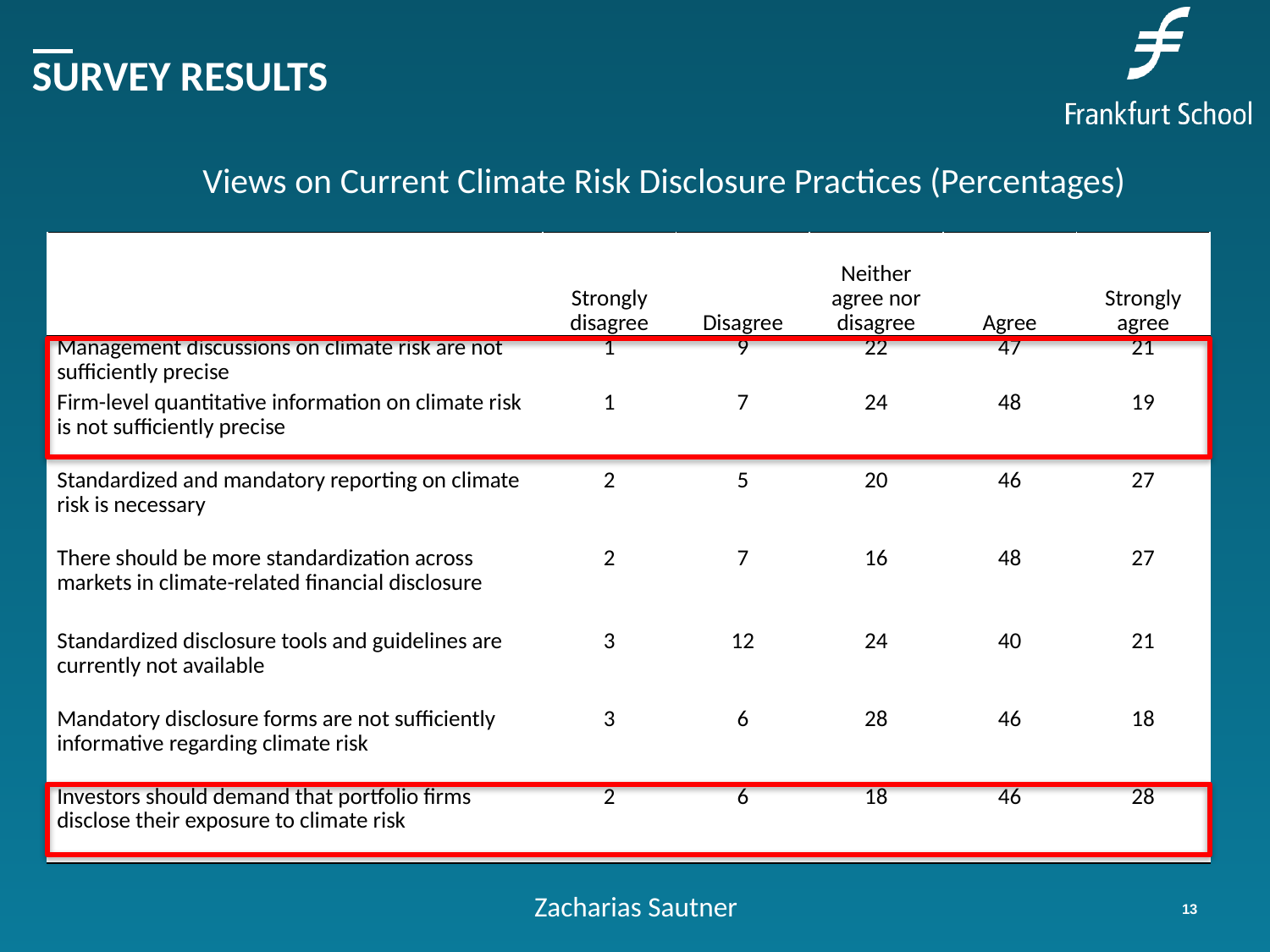

# Survey Results
 Views on Current Climate Risk Disclosure Practices (Percentages)
|  | Strongly disagree | Disagree | Neither agree nor disagree | Agree | Strongly agree |
| --- | --- | --- | --- | --- | --- |
| Management discussions on climate risk are not sufficiently precise | 1 | 9 | 22 | 47 | 21 |
| Firm-level quantitative information on climate risk is not sufficiently precise | 1 | 7 | 24 | 48 | 19 |
| Standardized and mandatory reporting on climate risk is necessary | 2 | 5 | 20 | 46 | 27 |
| There should be more standardization across markets in climate-related financial disclosure | 2 | 7 | 16 | 48 | 27 |
| Standardized disclosure tools and guidelines are currently not available | 3 | 12 | 24 | 40 | 21 |
| Mandatory disclosure forms are not sufficiently informative regarding climate risk | 3 | 6 | 28 | 46 | 18 |
| Investors should demand that portfolio firms disclose their exposure to climate risk | 2 | 6 | 18 | 46 | 28 |